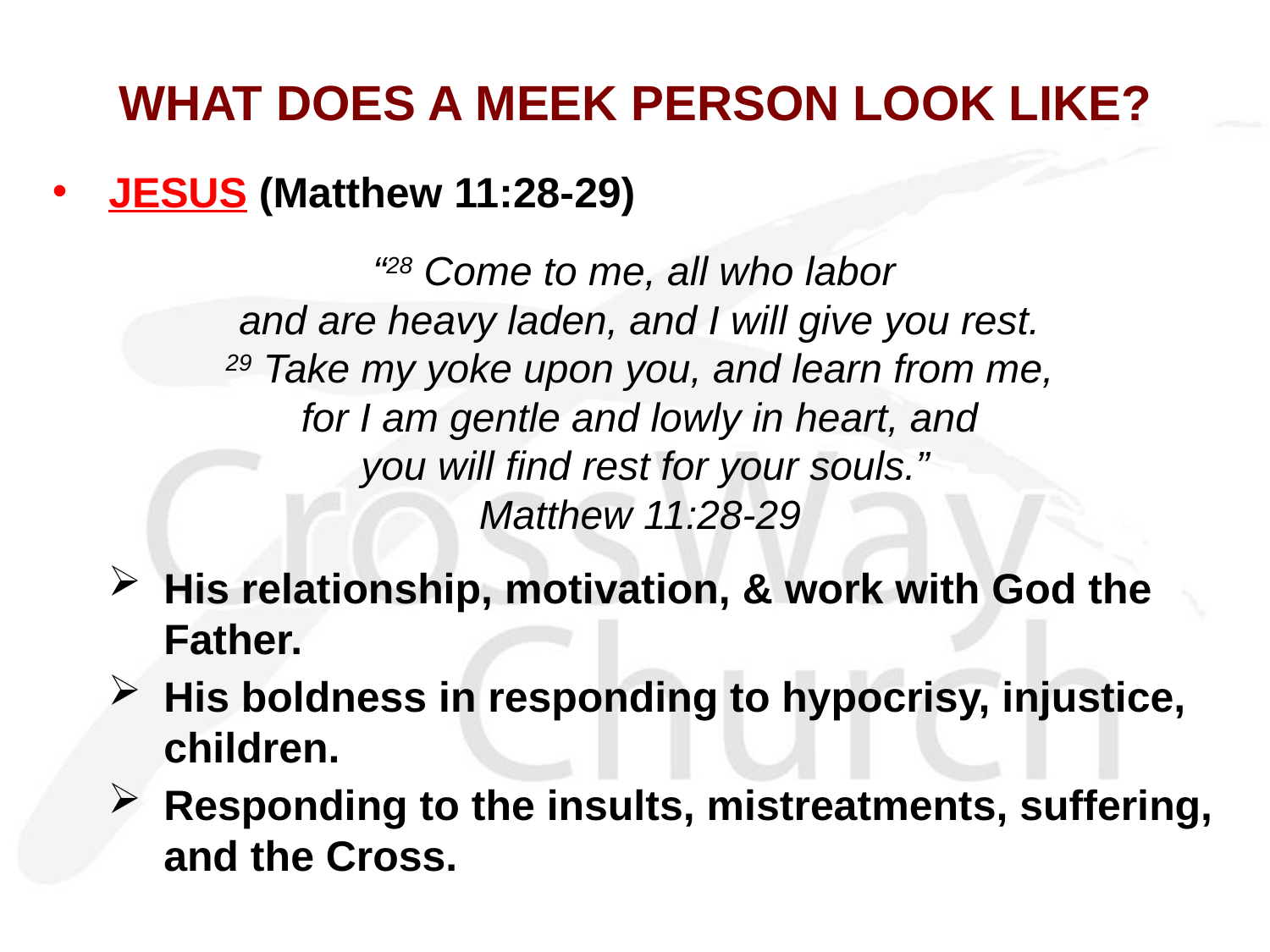

# WHAT DOES A MEEK PERSON LOOK LIKE?
JESUS (Matthew 11:28-29)

“28 Come to me, all who labor
and are heavy laden, and I will give you rest.
 29 Take my yoke upon you, and learn from me,
for I am gentle and lowly in heart, and
 you will find rest for your souls.”
Matthew 11:28-29

His relationship, motivation, & work with God the Father.
His boldness in responding to hypocrisy, injustice, children.
Responding to the insults, mistreatments, suffering, and the Cross.